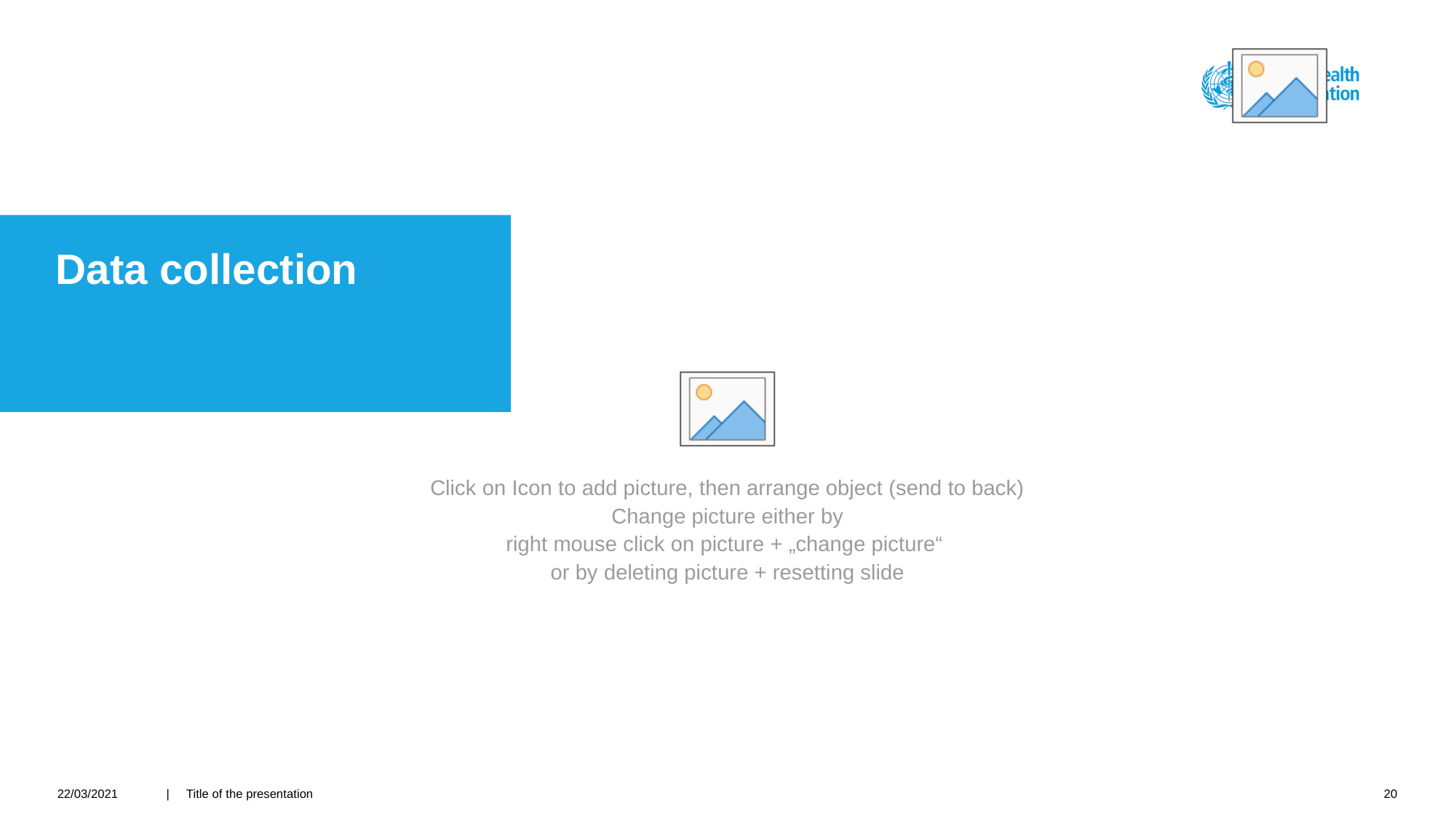

#

Data collection

22/03/2021
|     Title of the presentation
20